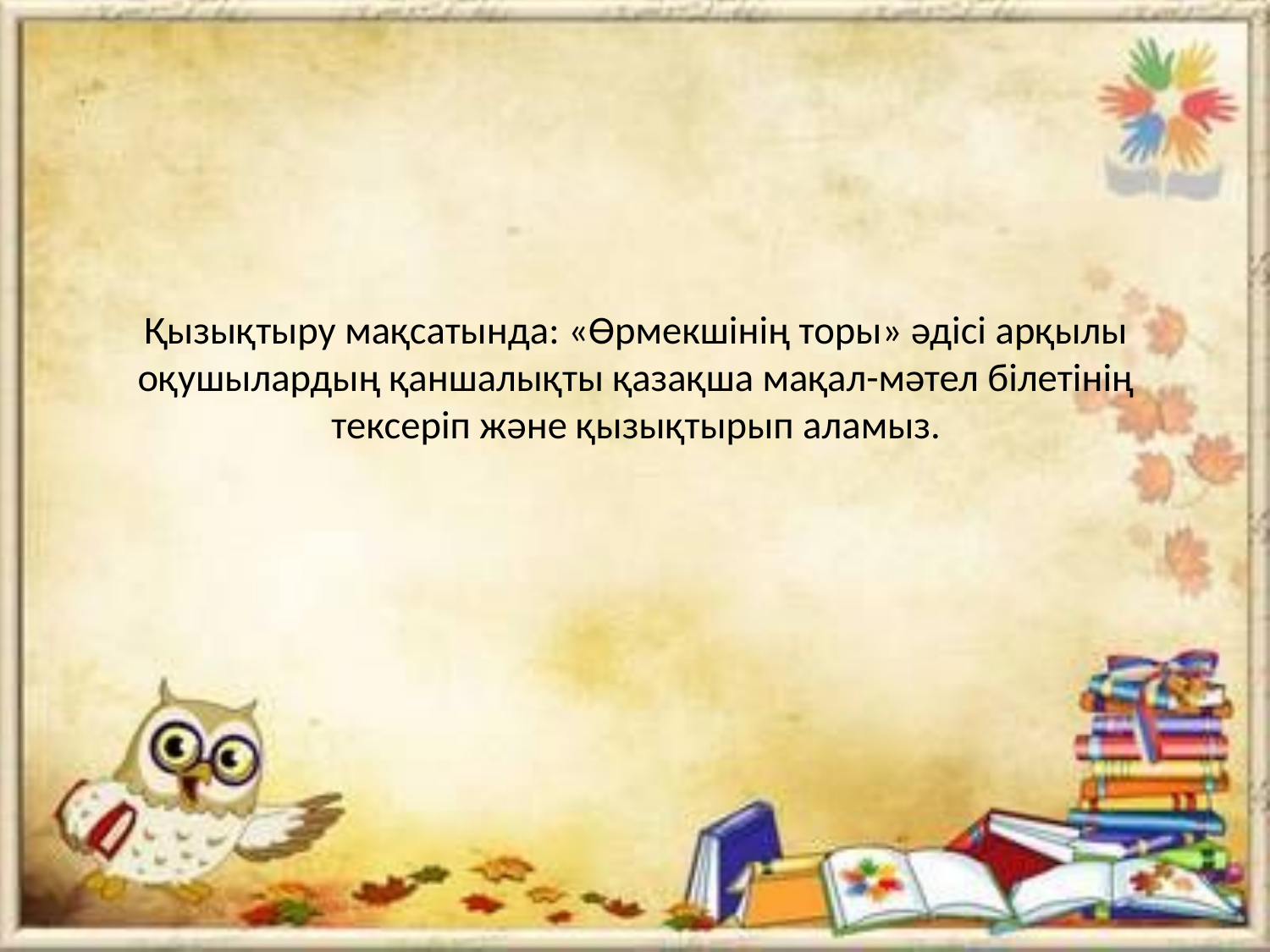

# Қызықтыру мақсатында: «Өрмекшінің торы» әдісі арқылы оқушылардың қаншалықты қазақша мақал-мәтел білетінің тексеріп және қызықтырып аламыз.